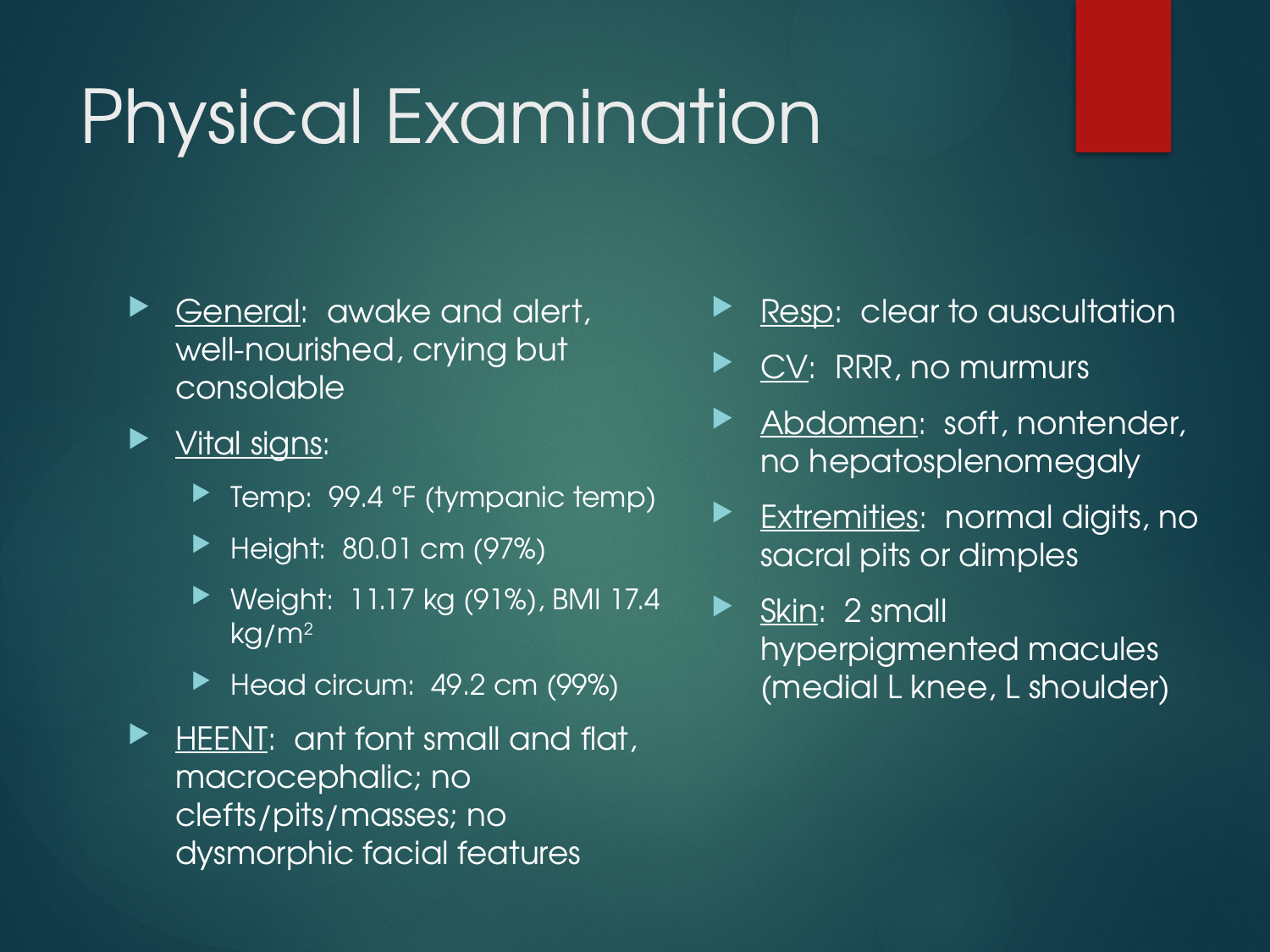

# Physical Examination
General:  awake and alert, well-nourished, crying but consolable
Vital signs:
Temp:  99.4 °F (tympanic temp)
Height:  80.01 cm (97%)
Weight:  11.17 kg (91%), BMI 17.4 kg/m2
Head circum:  49.2 cm (99%)
HEENT:  ant font small and flat, macrocephalic; no clefts/pits/masses; no dysmorphic facial features

Resp:  clear to auscultation
CV:  RRR, no murmurs
Abdomen:  soft, nontender, no hepatosplenomegaly
Extremities:  normal digits, no sacral pits or dimples
Skin:  2 small hyperpigmented macules (medial L knee, L shoulder)